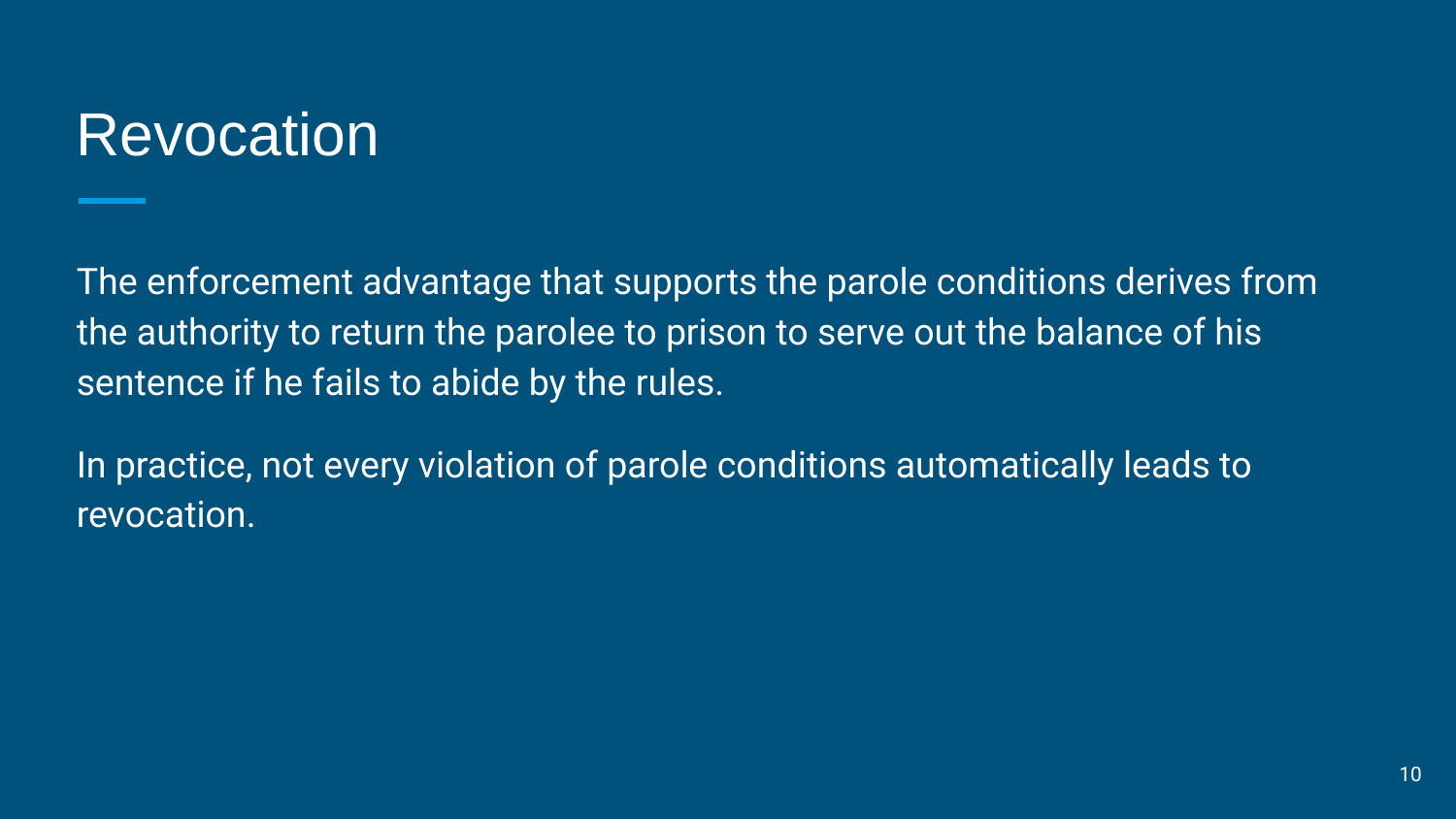

# Revocation
The enforcement advantage that supports the parole conditions derives from the authority to return the parolee to prison to serve out the balance of his sentence if he fails to abide by the rules.
In practice, not every violation of parole conditions automatically leads to revocation.

10